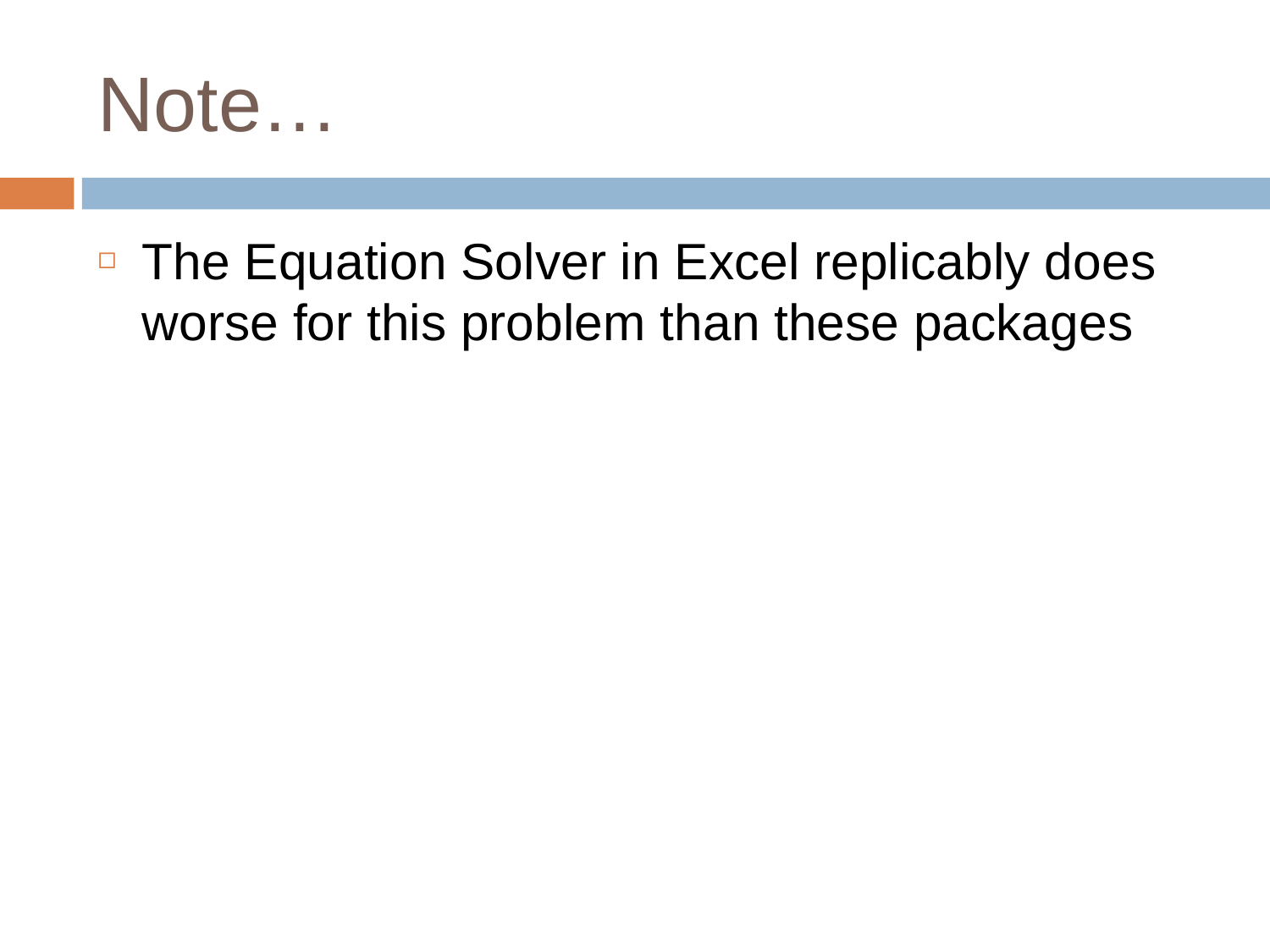

# Note…
The Equation Solver in Excel replicably does worse for this problem than these packages